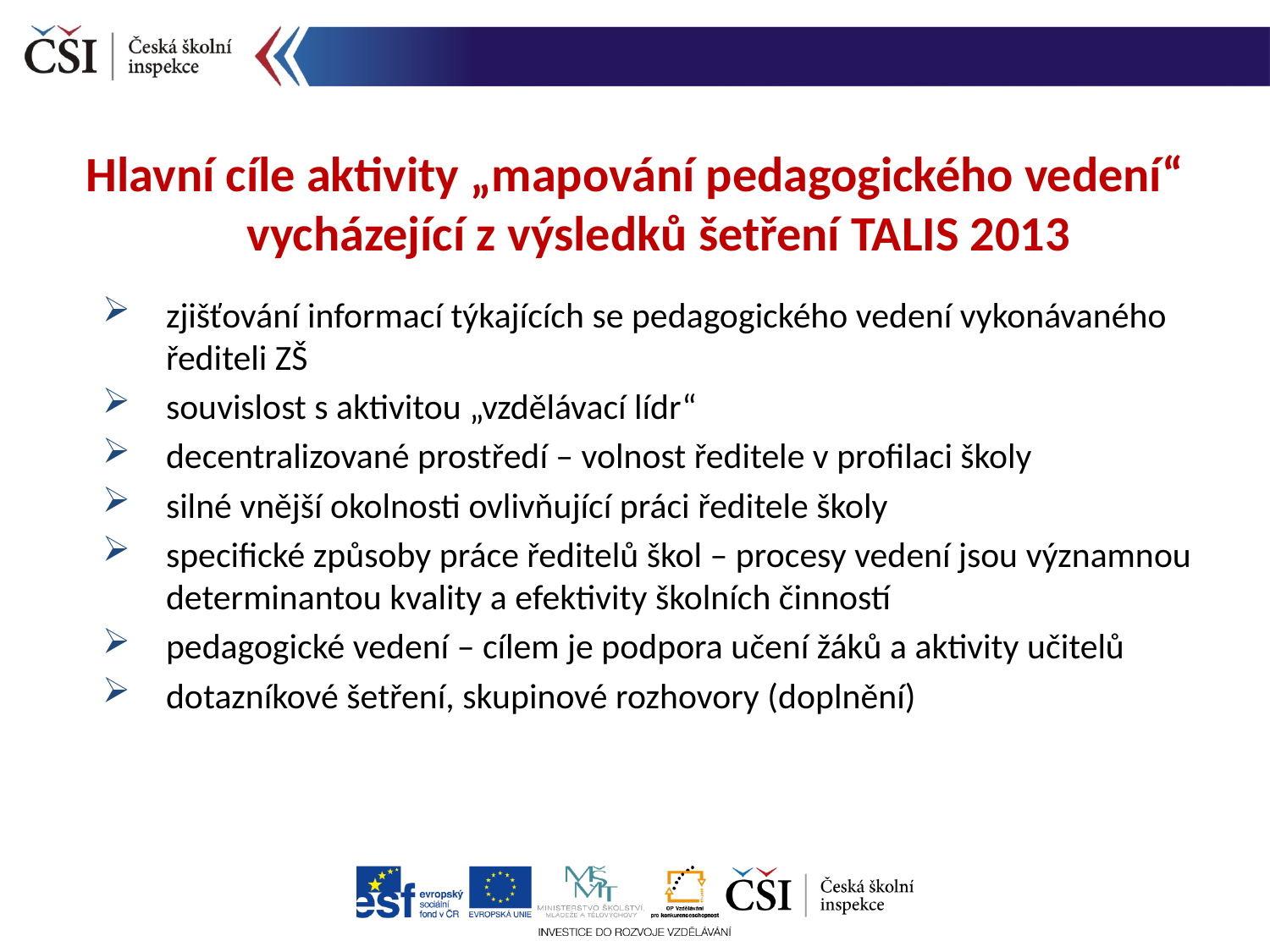

Hlavní cíle aktivity „mapování pedagogického vedení“ vycházející z výsledků šetření TALIS 2013
zjišťování informací týkajících se pedagogického vedení vykonávaného řediteli ZŠ
souvislost s aktivitou „vzdělávací lídr“
decentralizované prostředí – volnost ředitele v profilaci školy
silné vnější okolnosti ovlivňující práci ředitele školy
specifické způsoby práce ředitelů škol – procesy vedení jsou významnou determinantou kvality a efektivity školních činností
pedagogické vedení – cílem je podpora učení žáků a aktivity učitelů
dotazníkové šetření, skupinové rozhovory (doplnění)